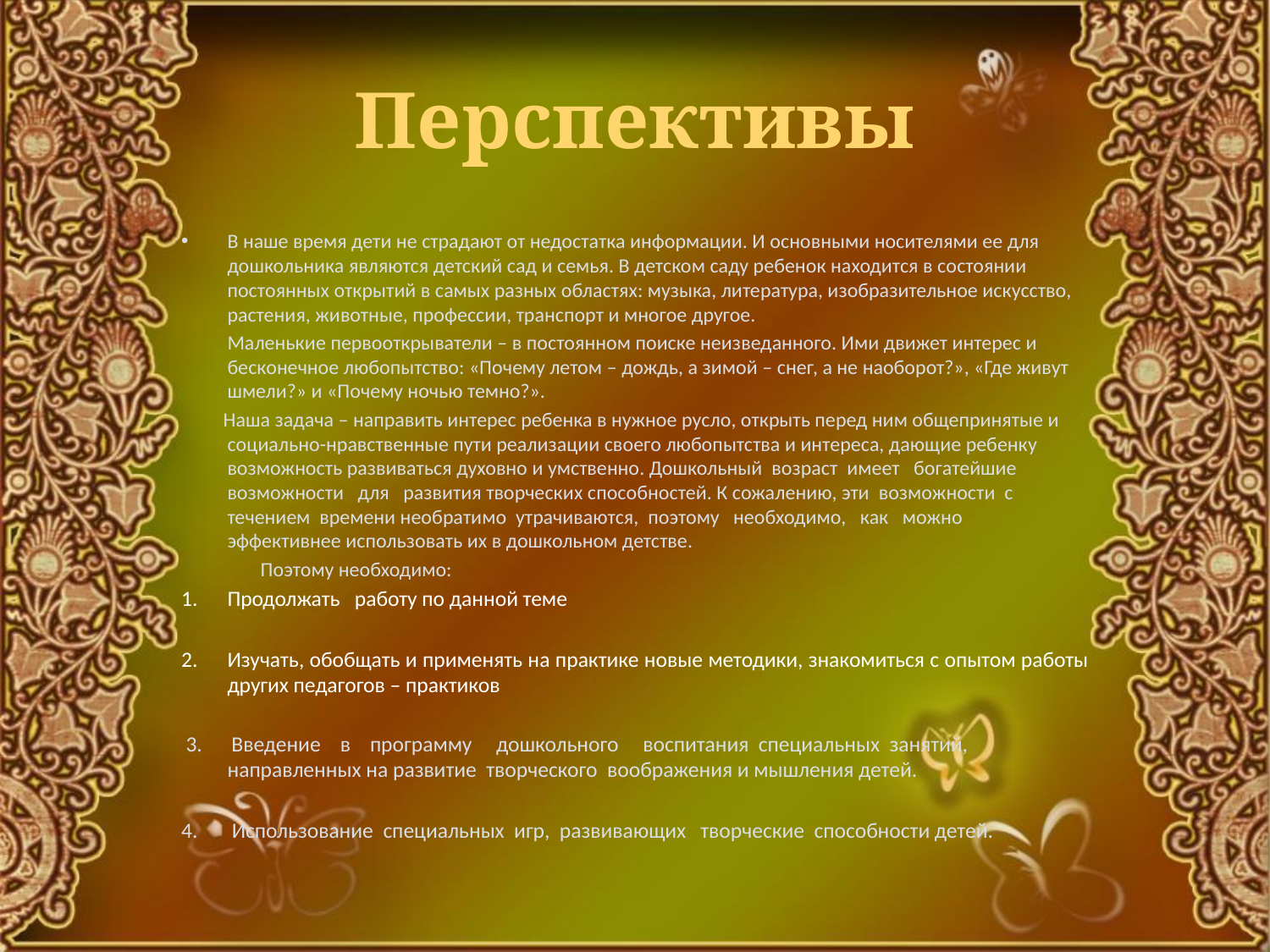

# Перспективы
В наше время дети не страдают от недостатка информации. И основными носителями ее для дошкольника являются детский сад и семья. В детском саду ребенок находится в состоянии постоянных открытий в самых разных областях: музыка, литература, изобразительное искусство, растения, животные, профессии, транспорт и многое другое.
	Маленькие первооткрыватели – в постоянном поиске неизведанного. Ими движет интерес и бесконечное любопытство: «Почему летом – дождь, а зимой – снег, а не наоборот?», «Где живут шмели?» и «Почему ночью темно?».
         Наша задача – направить интерес ребенка в нужное русло, открыть перед ним общепринятые и социально-нравственные пути реализации своего любопытства и интереса, дающие ребенку возможность развиваться духовно и умственно. Дошкольный  возраст  имеет   богатейшие   возможности   для   развития творческих способностей. К сожалению, эти  возможности  с  течением  времени необратимо  утрачиваются,  поэтому   необходимо,   как   можно   эффективнее использовать их в дошкольном детстве.
                 Поэтому необходимо:
Продолжать   работу по данной теме

Изучать, обобщать и применять на практике новые методики, знакомиться с опытом работы других педагогов – практиков

 3.      Введение    в    программу     дошкольного     воспитания  специальных  занятий, направленных на развитие  творческого  воображения и мышления детей.

4.       Использование  специальных  игр,  развивающих   творческие  способности детей.